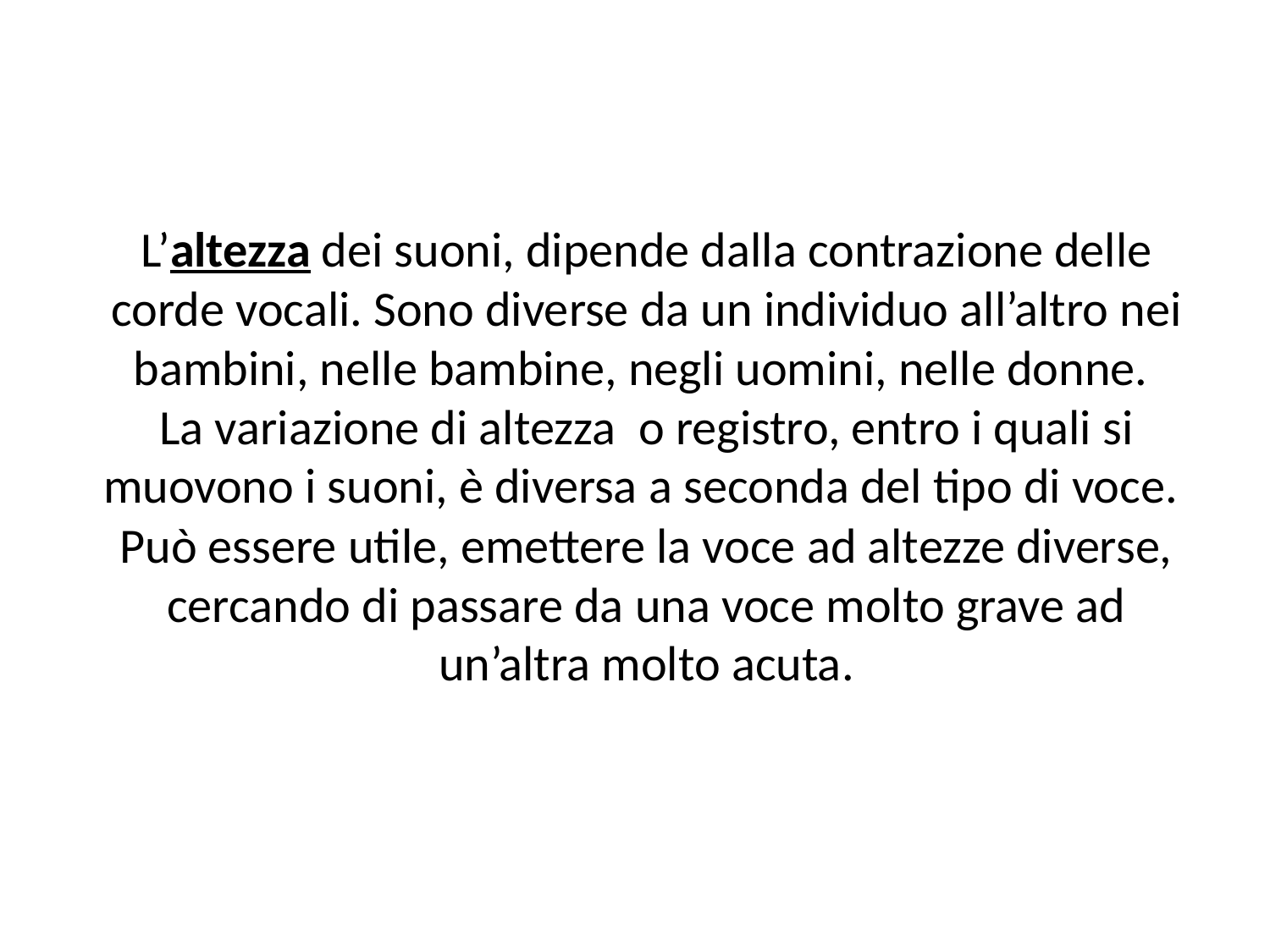

# L’altezza dei suoni, dipende dalla contrazione delle corde vocali. Sono diverse da un individuo all’altro nei bambini, nelle bambine, negli uomini, nelle donne. La variazione di altezza  o registro, entro i quali si muovono i suoni, è diversa a seconda del tipo di voce. Può essere utile, emettere la voce ad altezze diverse, cercando di passare da una voce molto grave ad un’altra molto acuta.